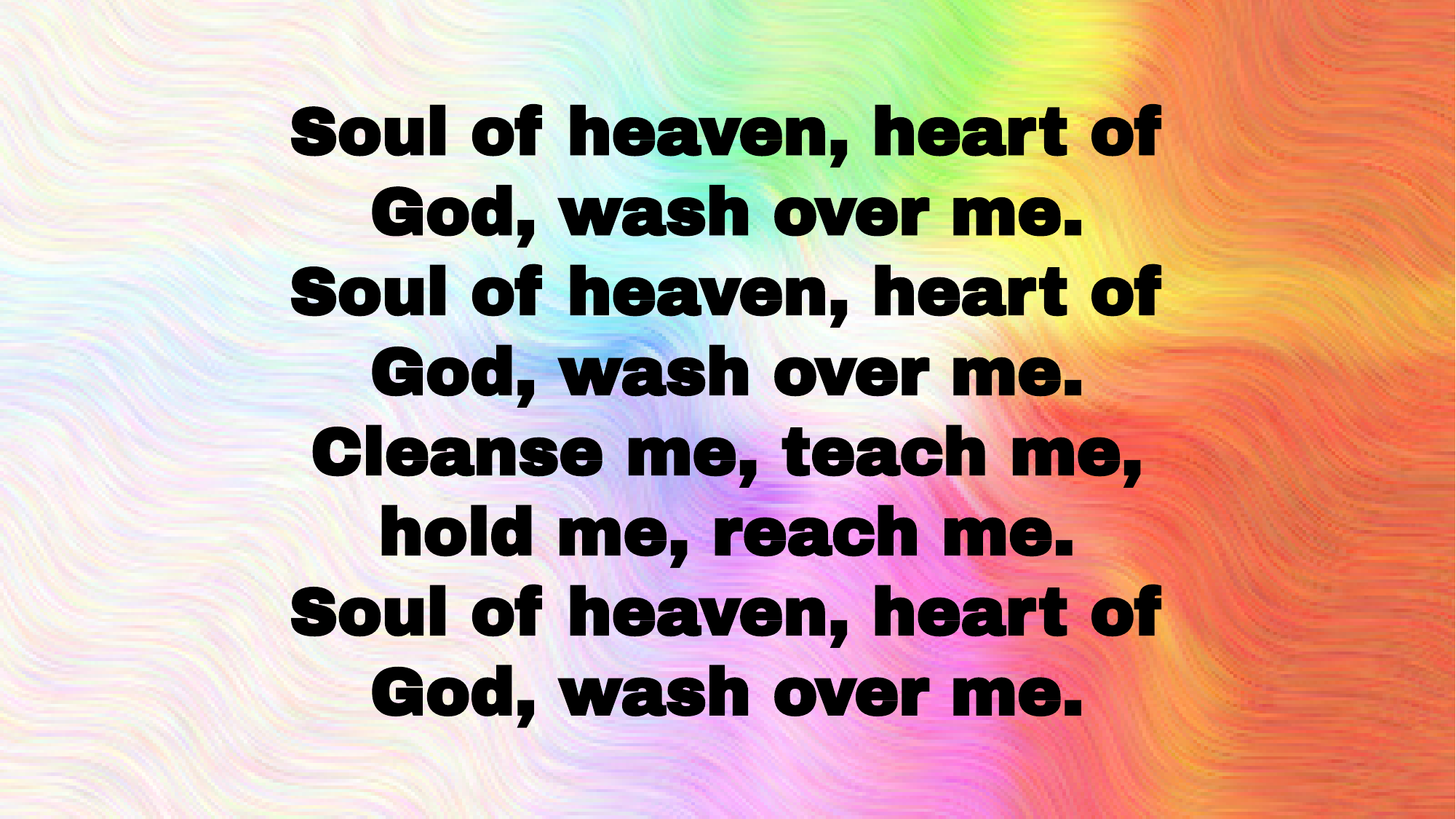

# Soul of heaven, heart of God, wash over me. Soul of heaven, heart of God, wash over me. Cleanse me, teach me, hold me, reach me. Soul of heaven, heart of God, wash over me.